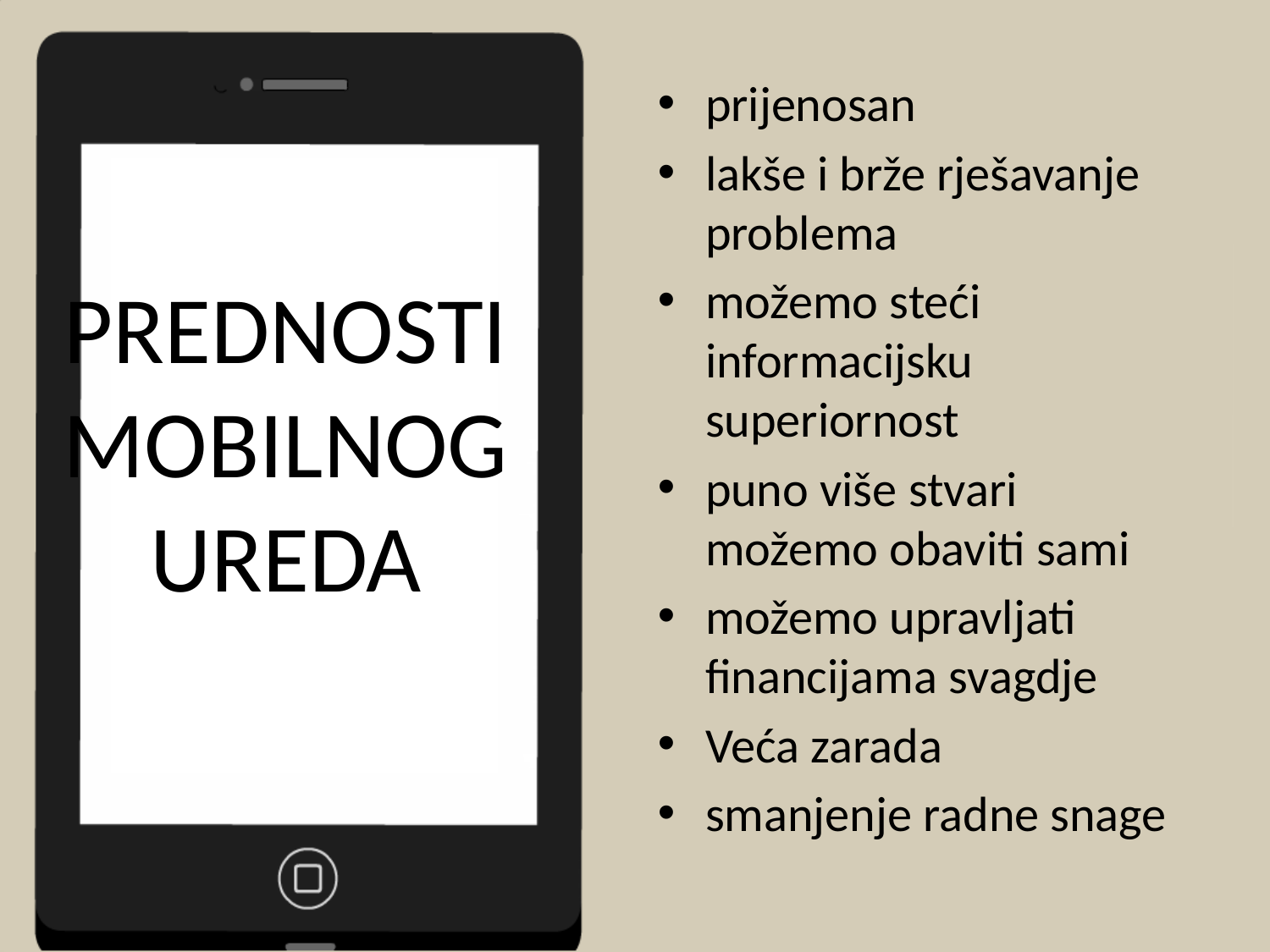

# PREDNOSTI MOBILNOG UREDA
prijenosan
lakše i brže rješavanje problema
možemo steći informacijsku superiornost
puno više stvari možemo obaviti sami
možemo upravljati financijama svagdje
Veća zarada
smanjenje radne snage